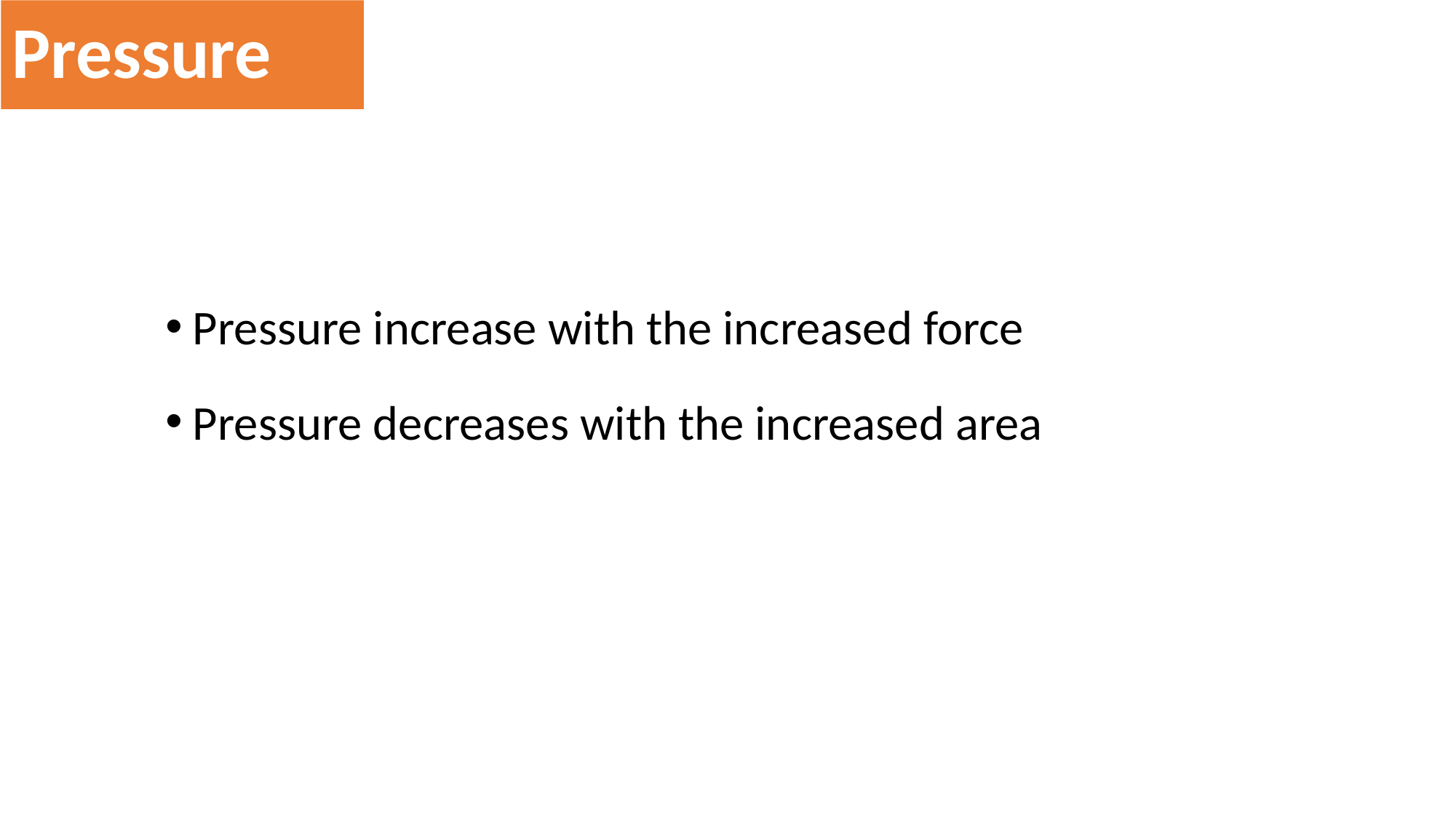

Pressure
#

Pressure increase with the increased force
Pressure decreases with the increased area